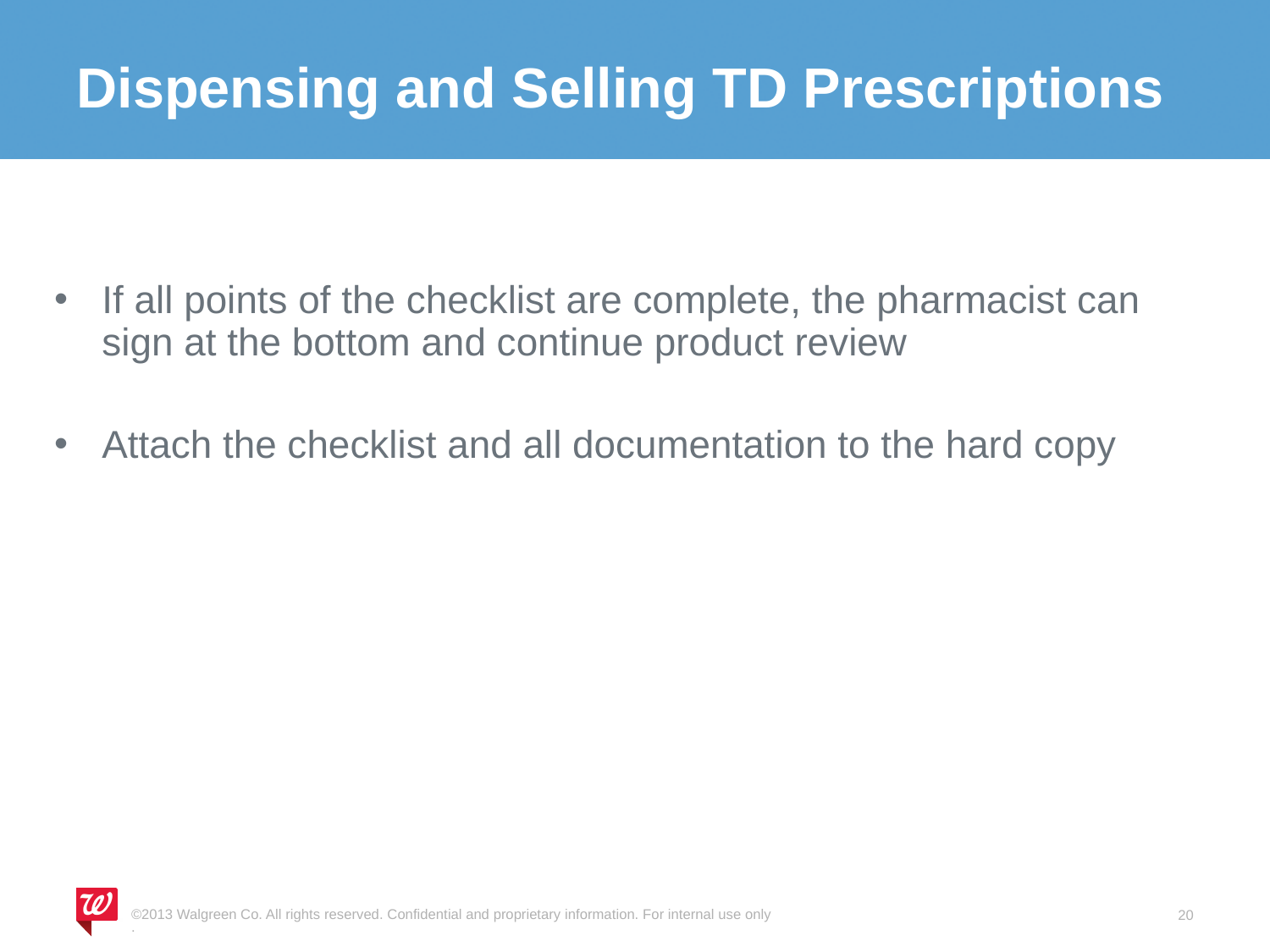

# Dispensing and Selling TD Prescriptions
If all points of the checklist are complete, the pharmacist can sign at the bottom and continue product review

Attach the checklist and all documentation to the hard copy
©2013 Walgreen Co. All rights reserved. Confidential and proprietary information. For internal use only.
20